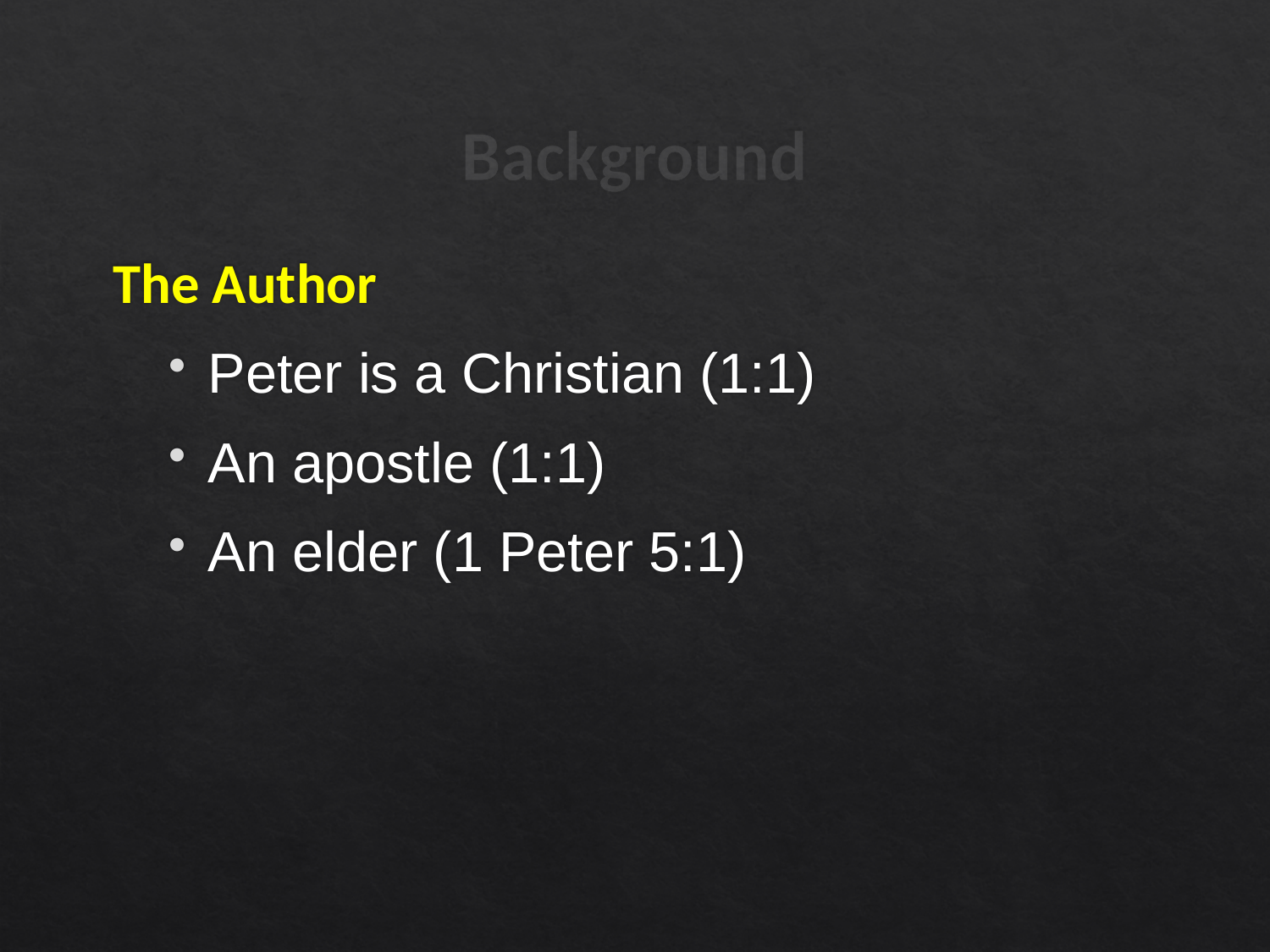

# Background
The Author
Peter is a Christian (1:1)
An apostle (1:1)
An elder (1 Peter 5:1)